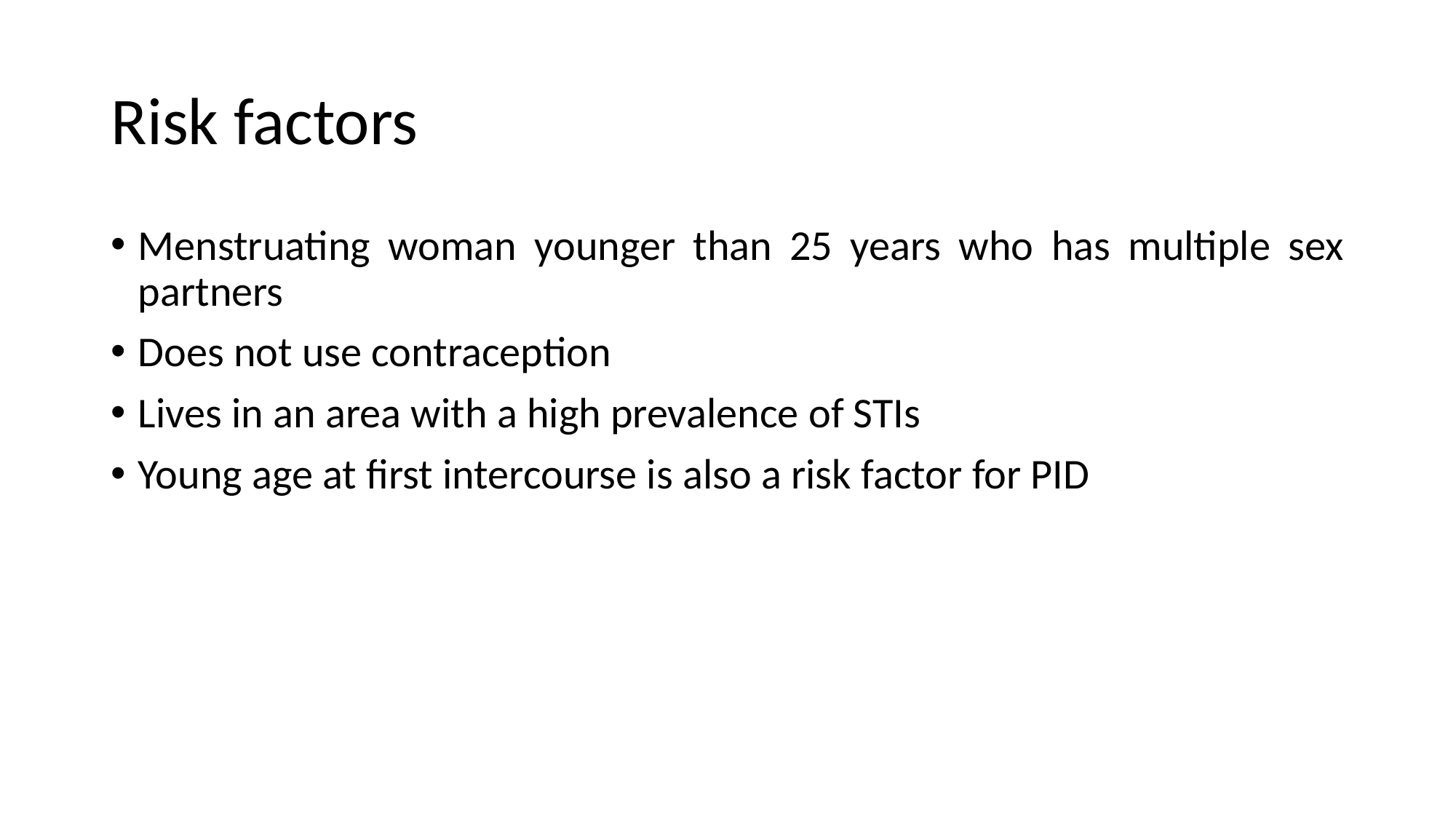

# Risk factors
Menstruating woman younger than 25 years who has multiple sex partners
Does not use contraception
Lives in an area with a high prevalence of STIs
Young age at first intercourse is also a risk factor for PID